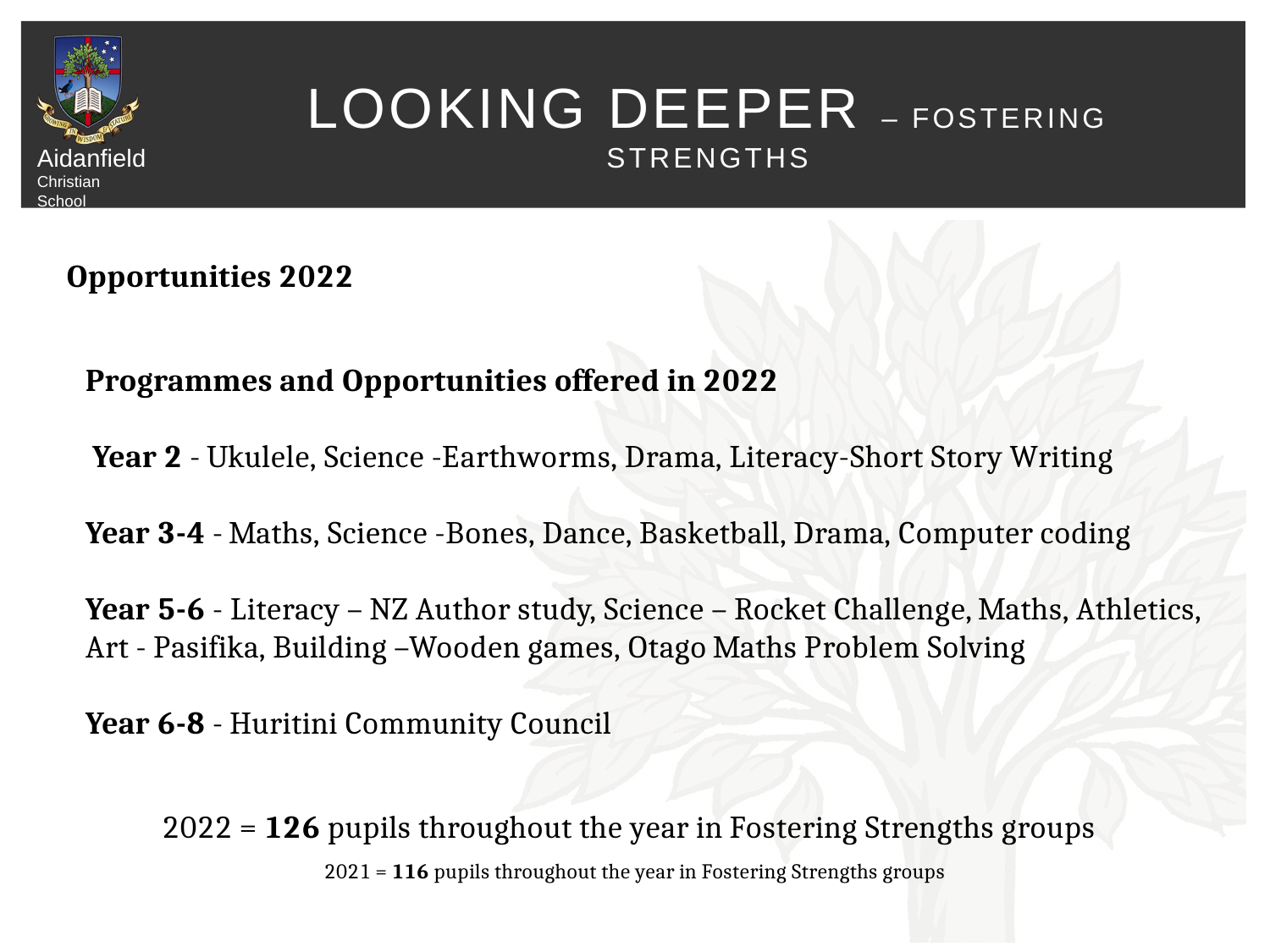

# Looking deeper – Fostering Strengths
Opportunities 2022
Programmes and Opportunities offered in 2022

 Year 2 - Ukulele, Science -Earthworms, Drama, Literacy-Short Story Writing

Year 3-4 - Maths, Science -Bones, Dance, Basketball, Drama, Computer coding

Year 5-6 - Literacy – NZ Author study, Science – Rocket Challenge, Maths, Athletics, Art - Pasifika, Building –Wooden games, Otago Maths Problem Solving

Year 6-8 - Huritini Community Council
2022 = 126 pupils throughout the year in Fostering Strengths groups
2021 = 116 pupils throughout the year in Fostering Strengths groups